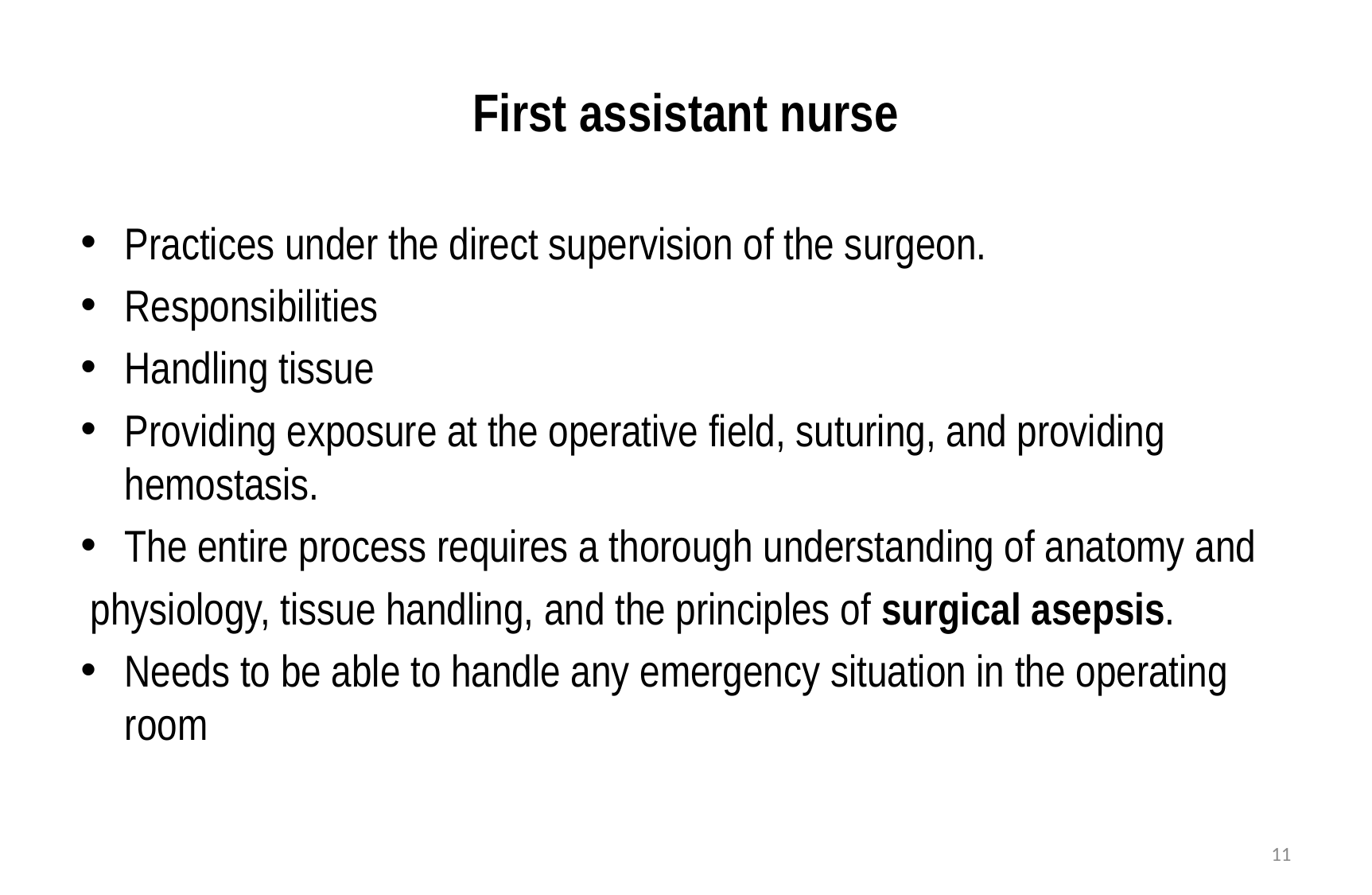

# First assistant nurse
Practices under the direct supervision of the surgeon.
Responsibilities
Handling tissue
Providing exposure at the operative field, suturing, and providing hemostasis.
The entire process requires a thorough understanding of anatomy and
 physiology, tissue handling, and the principles of surgical asepsis.
Needs to be able to handle any emergency situation in the operating room
11